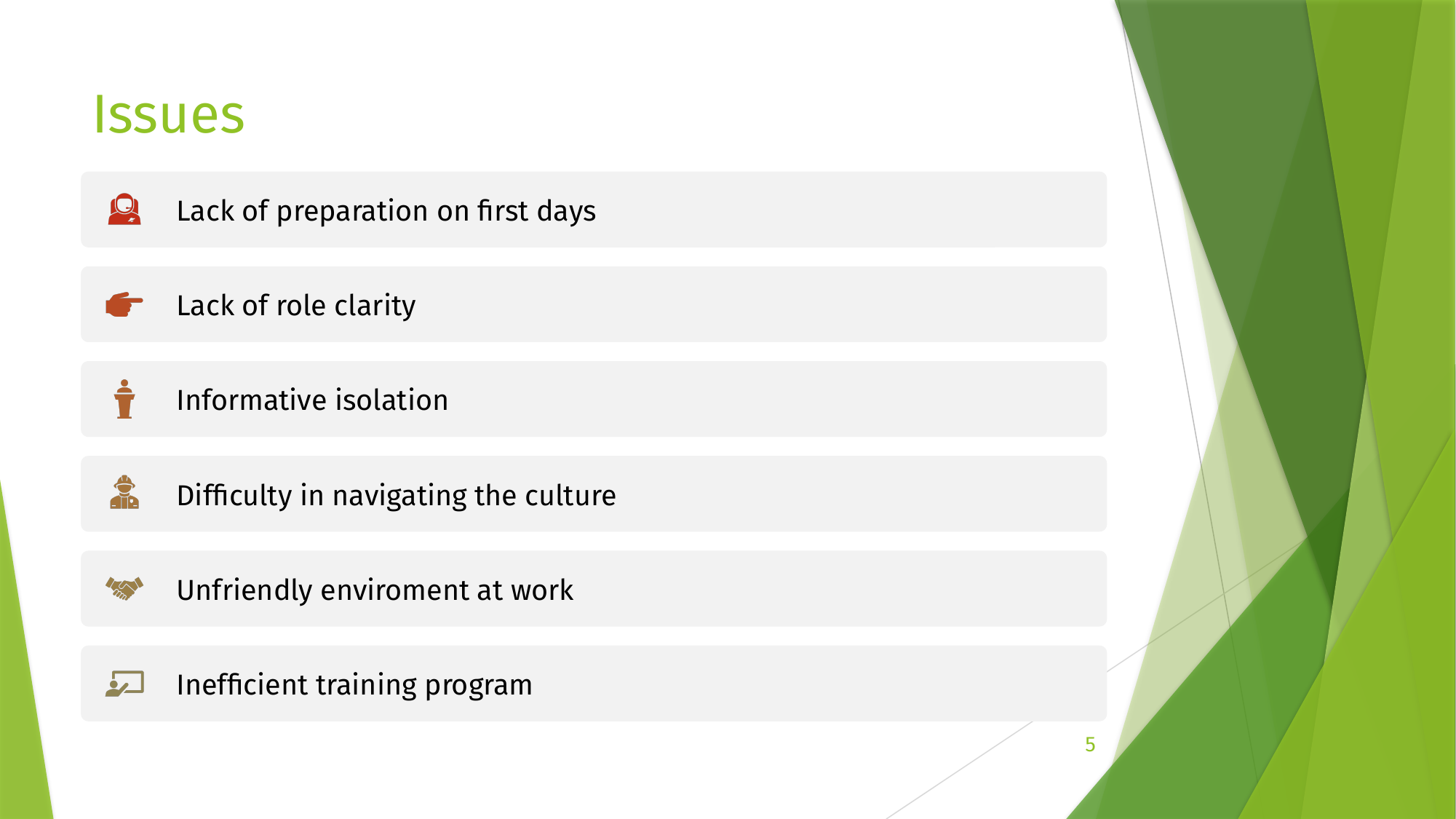

# Issues
Lack of preparation on first days
Lack of role clarity
Informative isolation
Difficulty in navigating the culture
Unfriendly enviroment at work
Inefficient training program
5